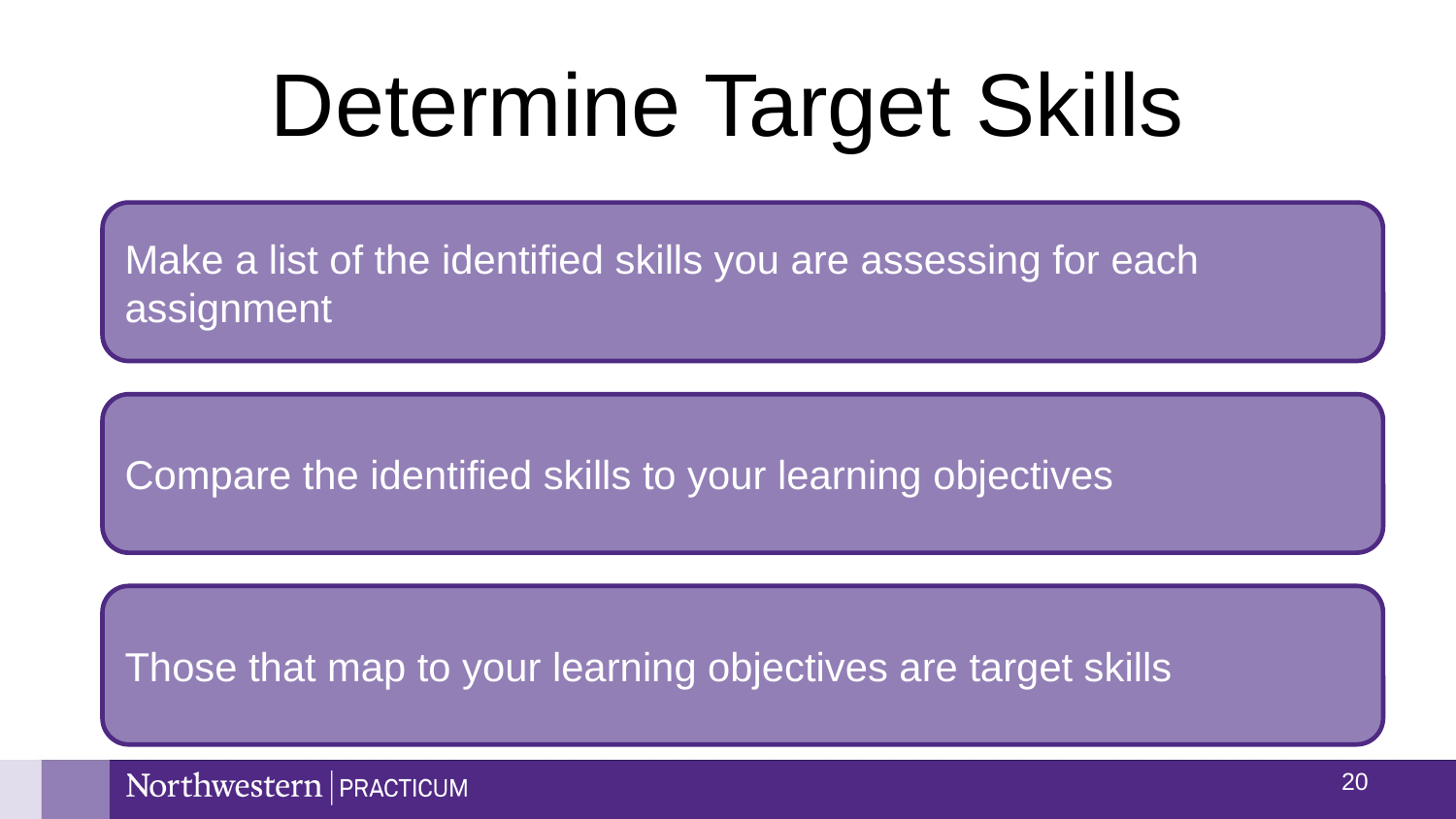

# Determine Target Skills
Make a list of the identified skills you are assessing for each assignment
Compare the identified skills to your learning objectives
Those that map to your learning objectives are target skills
20